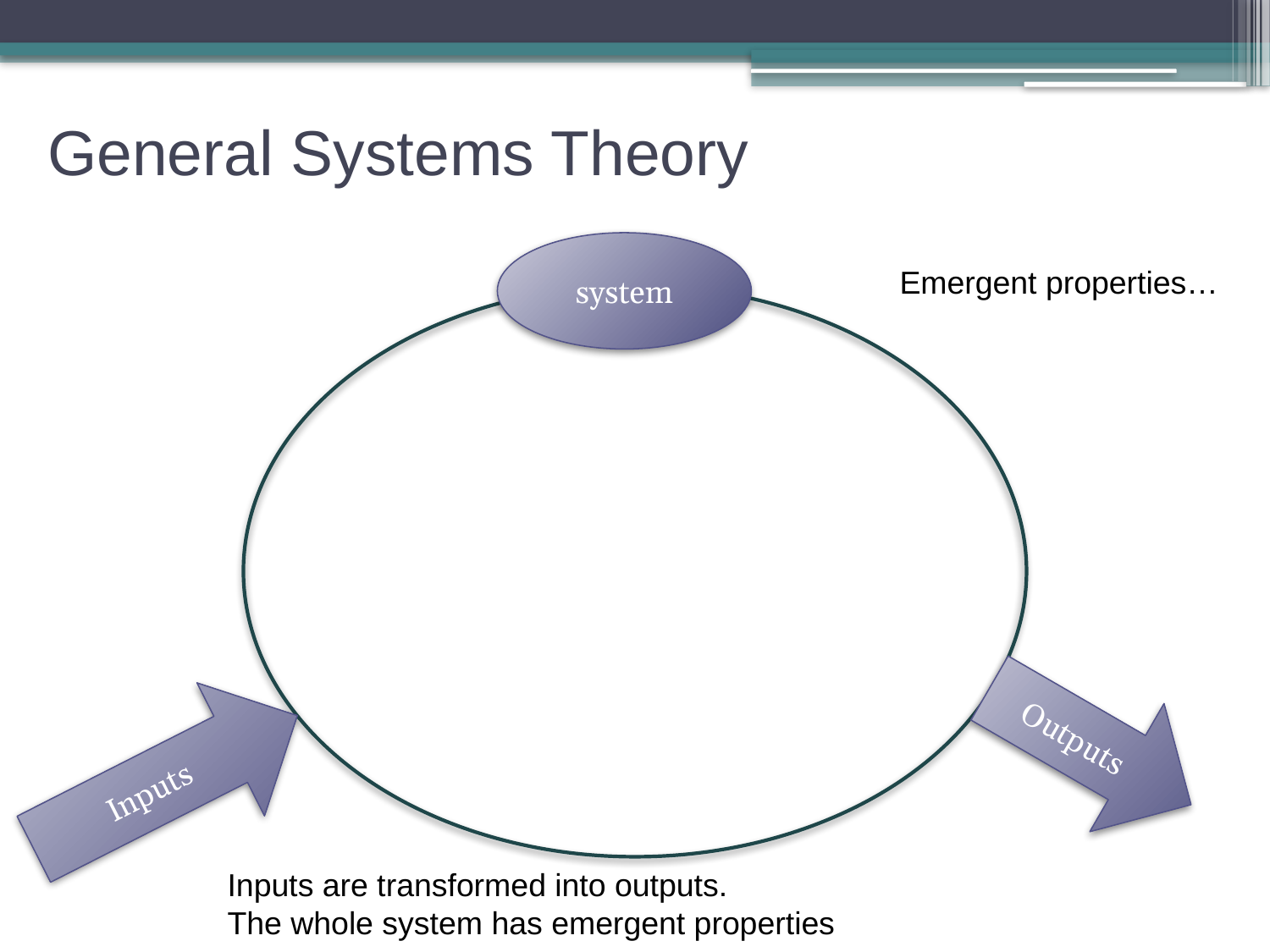

# General Systems Theory
system
Emergent properties…

Outputs
Inputs
Inputs are transformed into outputs.
The whole system has emergent properties